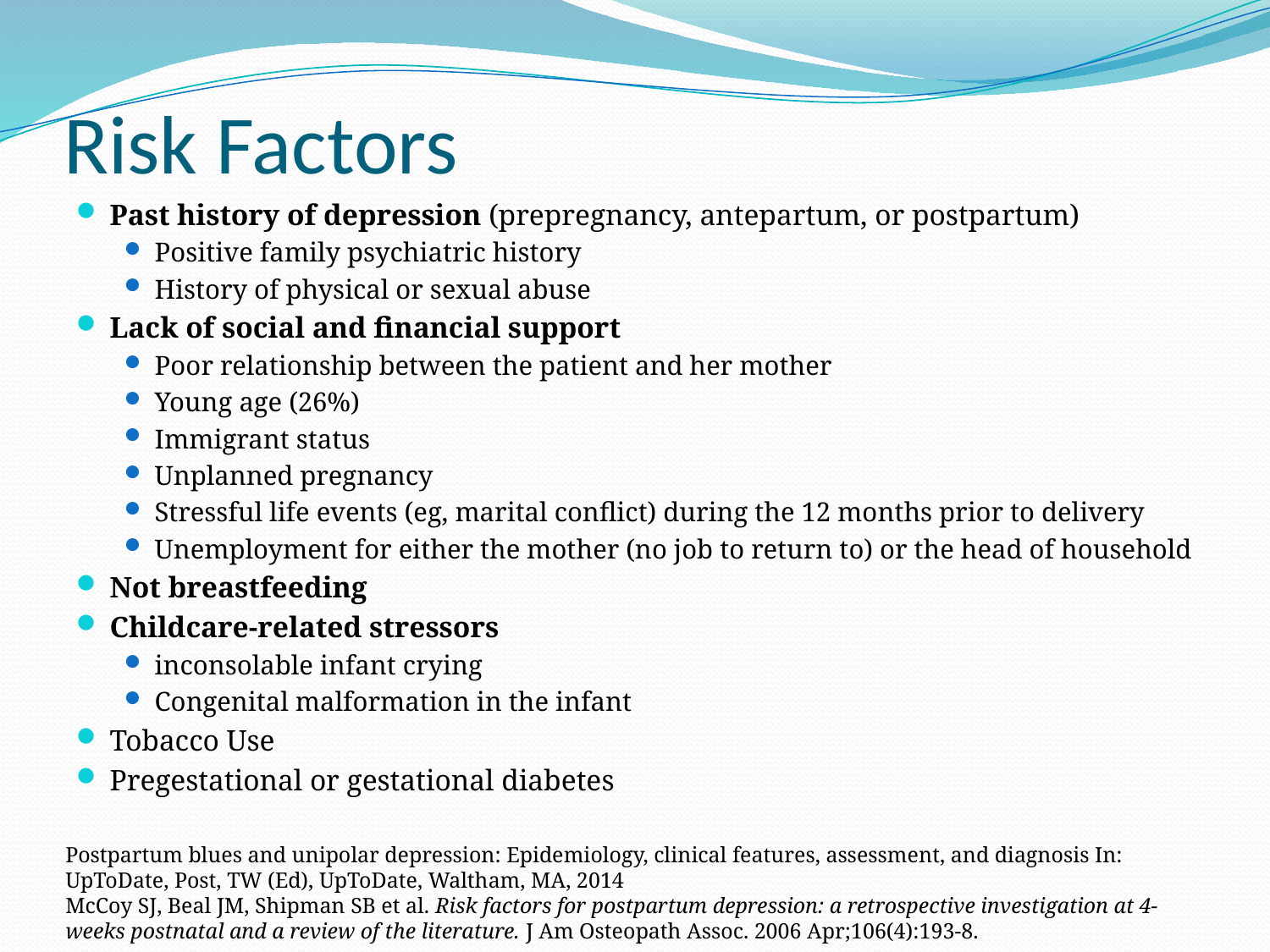

# Risk Factors
Past history of depression (prepregnancy, antepartum, or postpartum)
Positive family psychiatric history
History of physical or sexual abuse
Lack of social and financial support
Poor relationship between the patient and her mother
Young age (26%)
Immigrant status
Unplanned pregnancy
Stressful life events (eg, marital conflict) during the 12 months prior to delivery
Unemployment for either the mother (no job to return to) or the head of household
Not breastfeeding
Childcare-related stressors
inconsolable infant crying
Congenital malformation in the infant
Tobacco Use
Pregestational or gestational diabetes
Postpartum blues and unipolar depression: Epidemiology, clinical features, assessment, and diagnosis In: UpToDate, Post, TW (Ed), UpToDate, Waltham, MA, 2014
McCoy SJ, Beal JM, Shipman SB et al. Risk factors for postpartum depression: a retrospective investigation at 4-weeks postnatal and a review of the literature. J Am Osteopath Assoc. 2006 Apr;106(4):193-8.